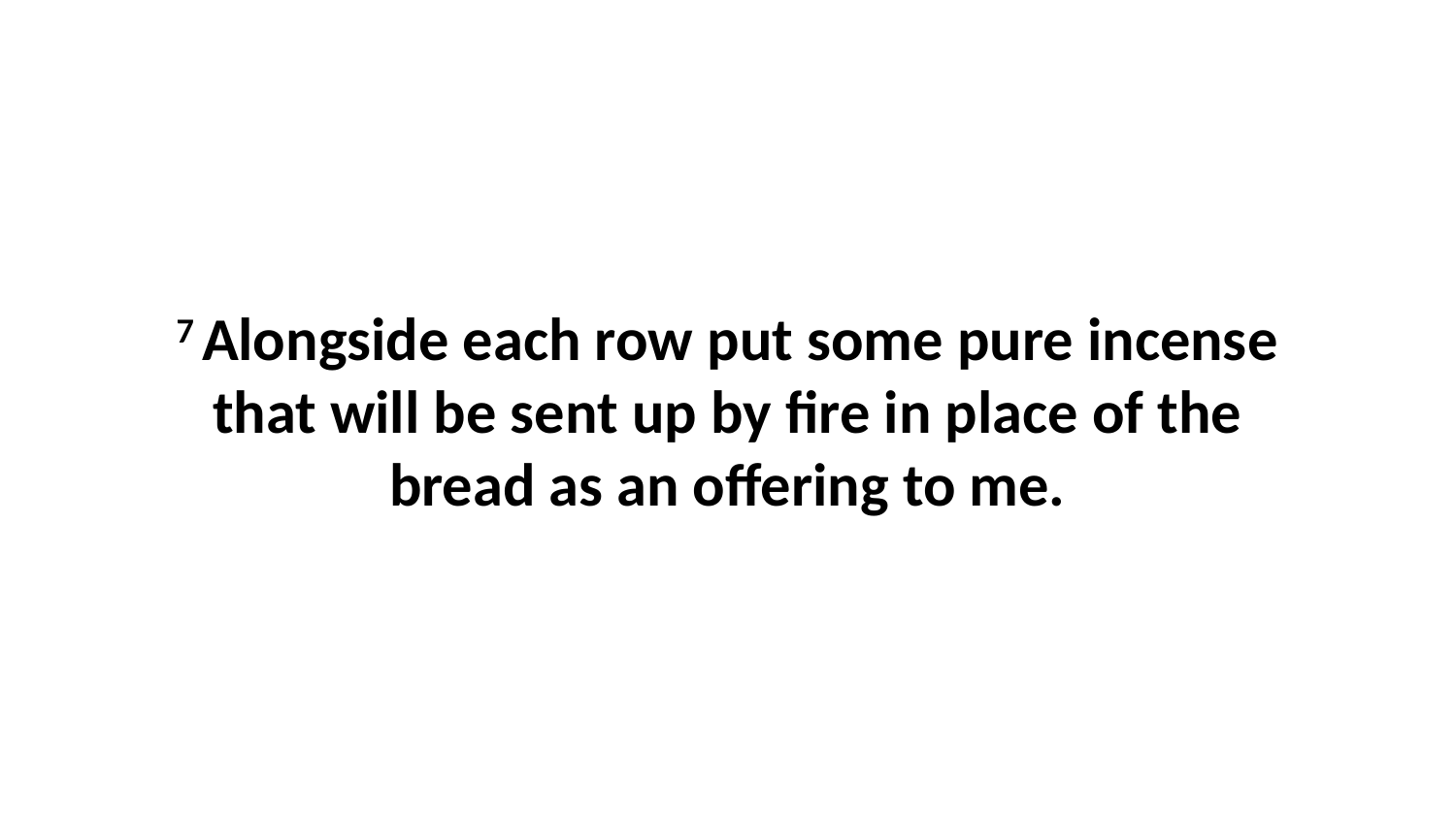

7 Alongside each row put some pure incense that will be sent up by fire in place of the bread as an offering to me.